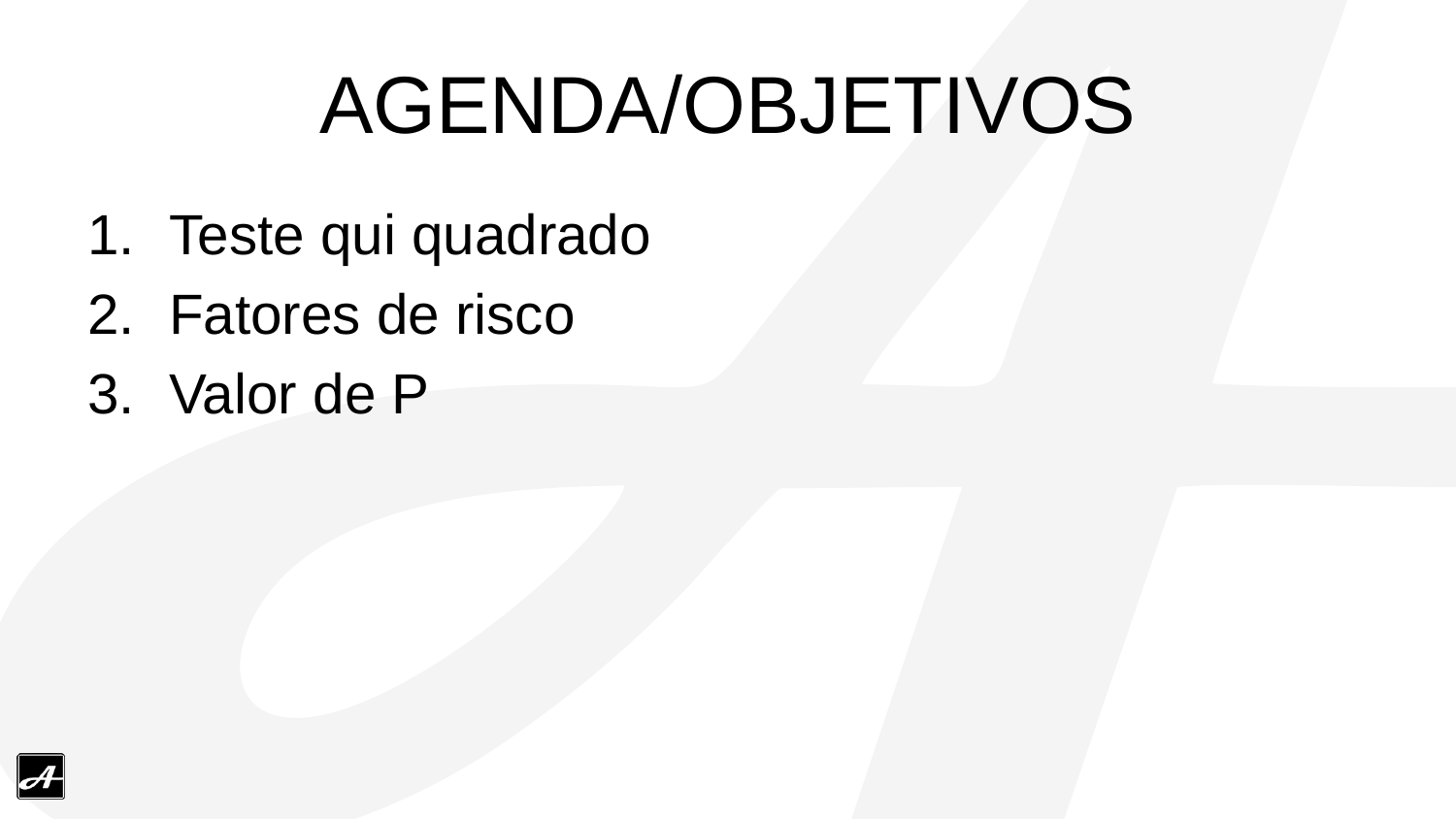

# AGENDA/OBJETIVOS
Teste qui quadrado
Fatores de risco
Valor de P